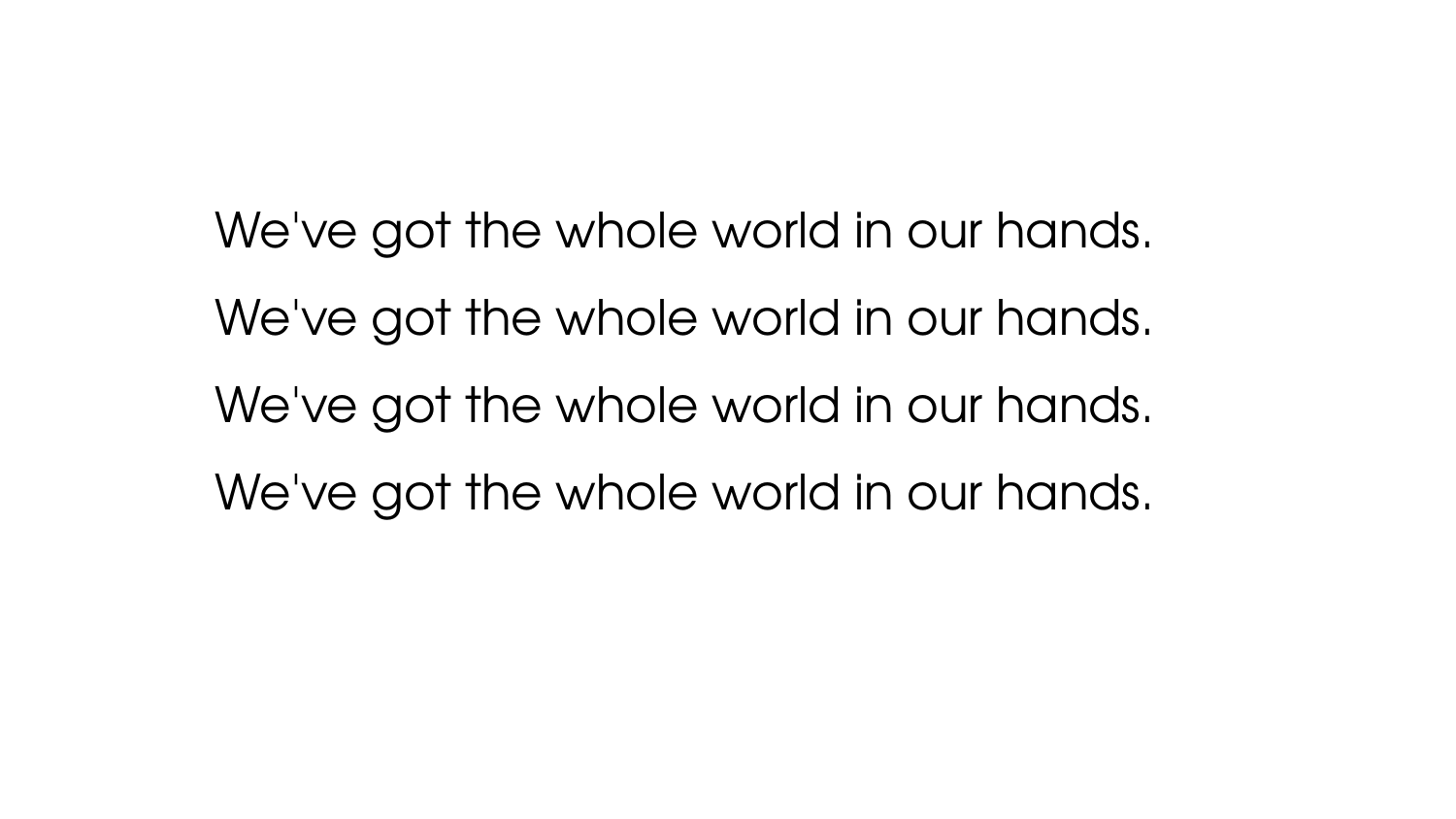

We've got the whole world in our hands.
We've got the whole world in our hands.
We've got the whole world in our hands.
We've got the whole world in our hands.